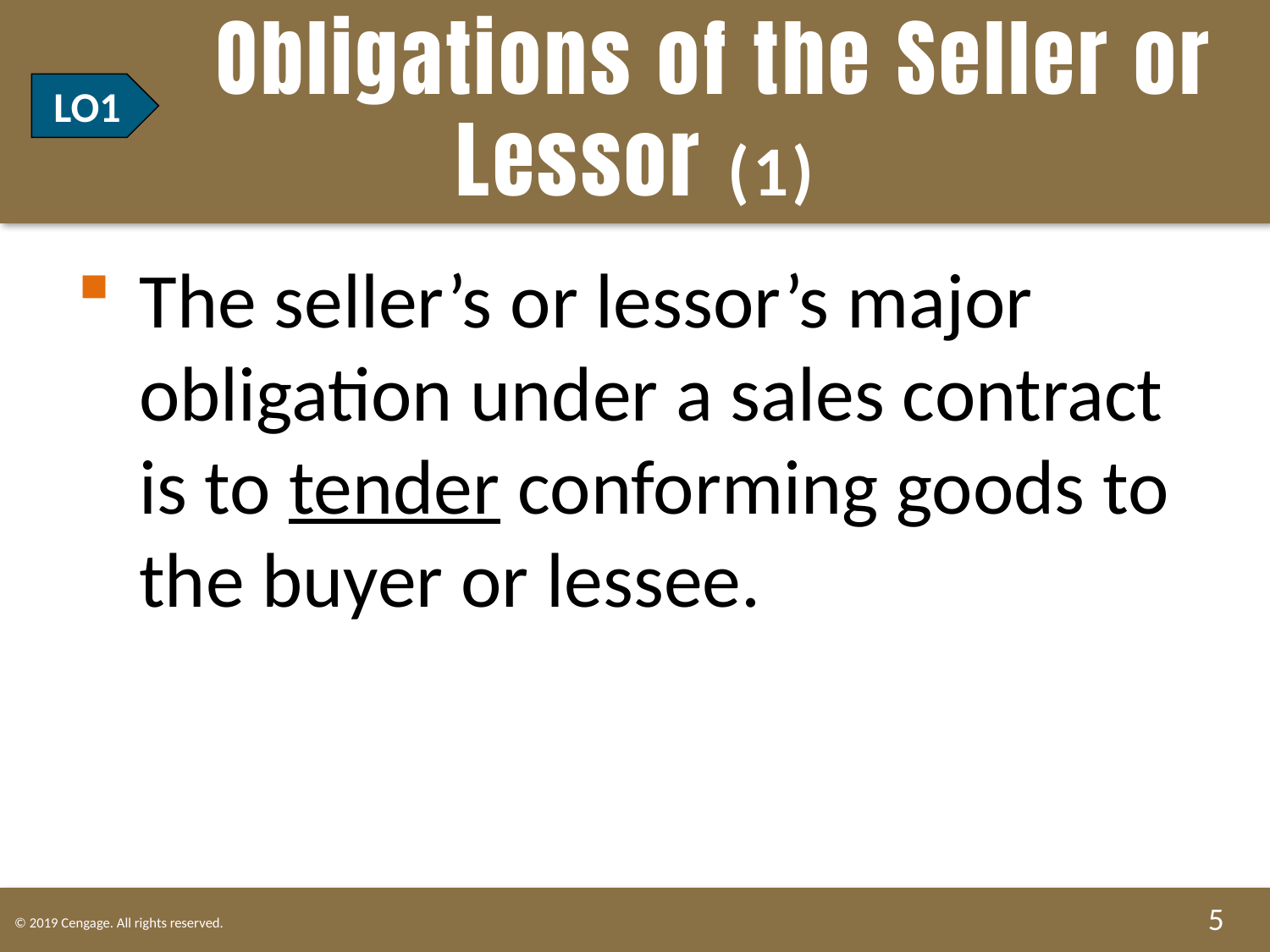

# LO1            Obligations of the Seller or Lessor (1)
LO1
The seller’s or lessor’s major obligation under a sales contract is to tender conforming goods to the buyer or lessee.
5